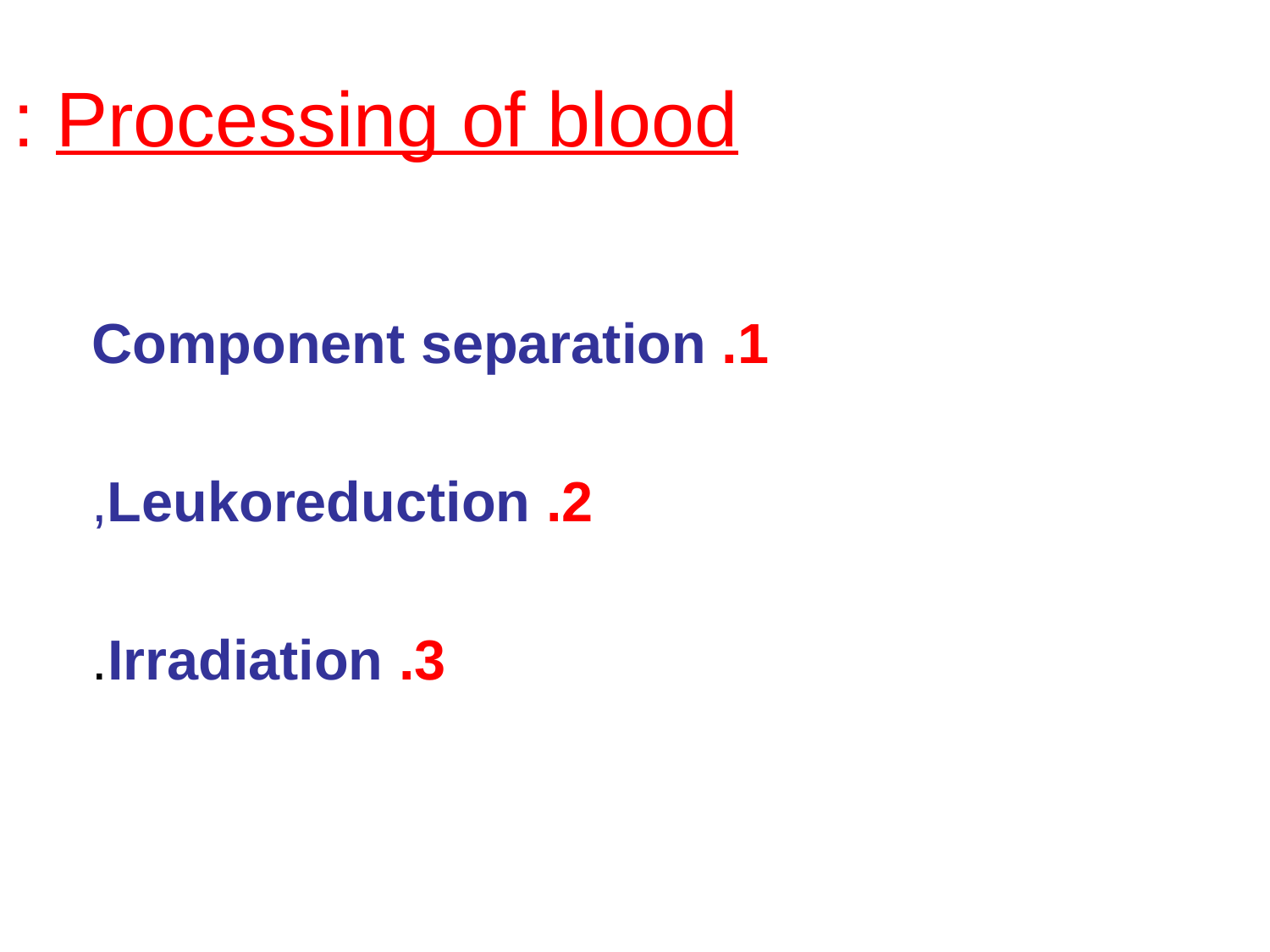

# Processing of blood :

1. Component separation

2. Leukoreduction,

3. Irradiation.